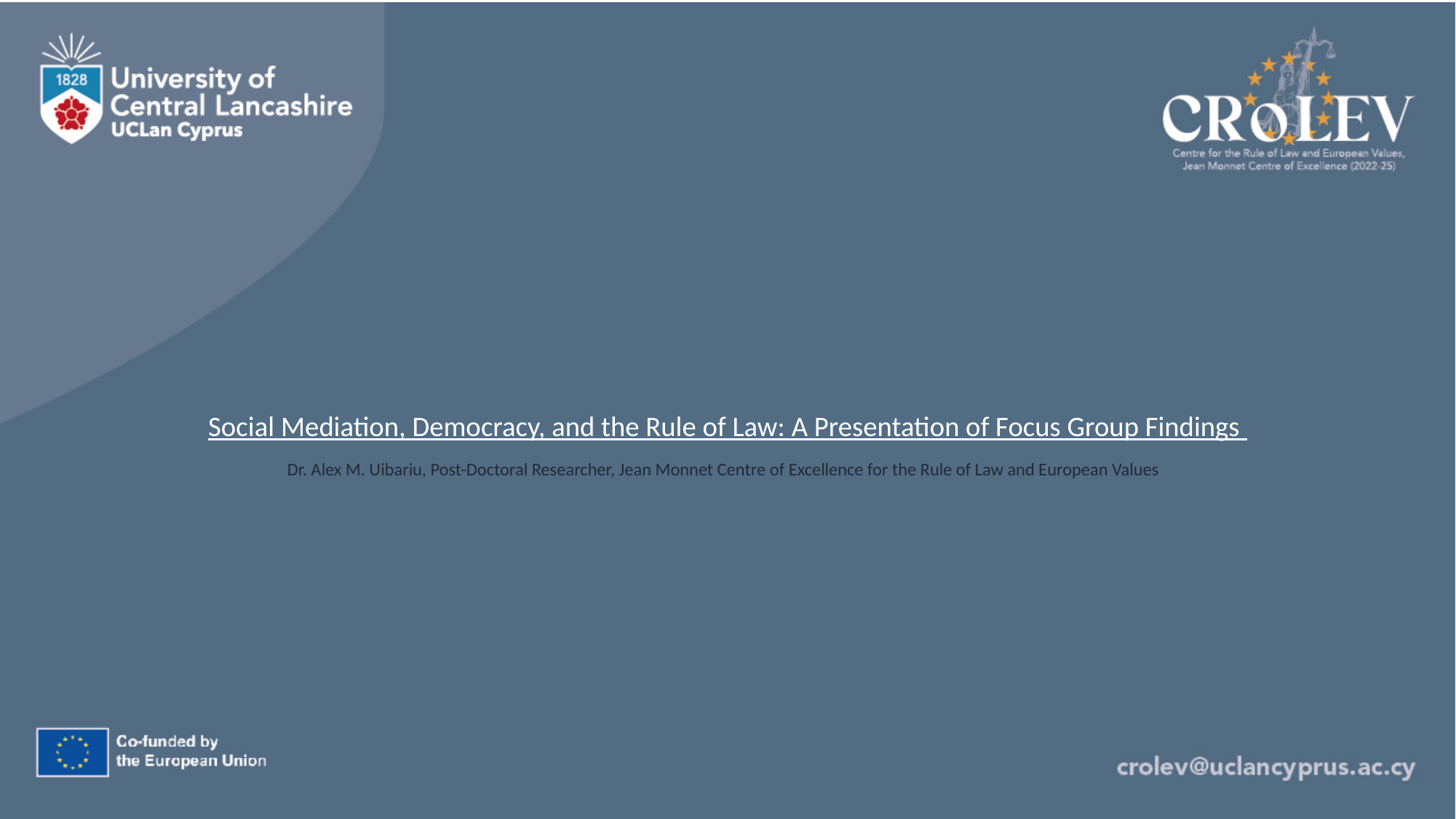

# Social Mediation, Democracy, and the Rule of Law: A Presentation of Focus Group Findings Dr. Alex M. Uibariu, Post-Doctoral Researcher, Jean Monnet Centre of Excellence for the Rule of Law and European Values